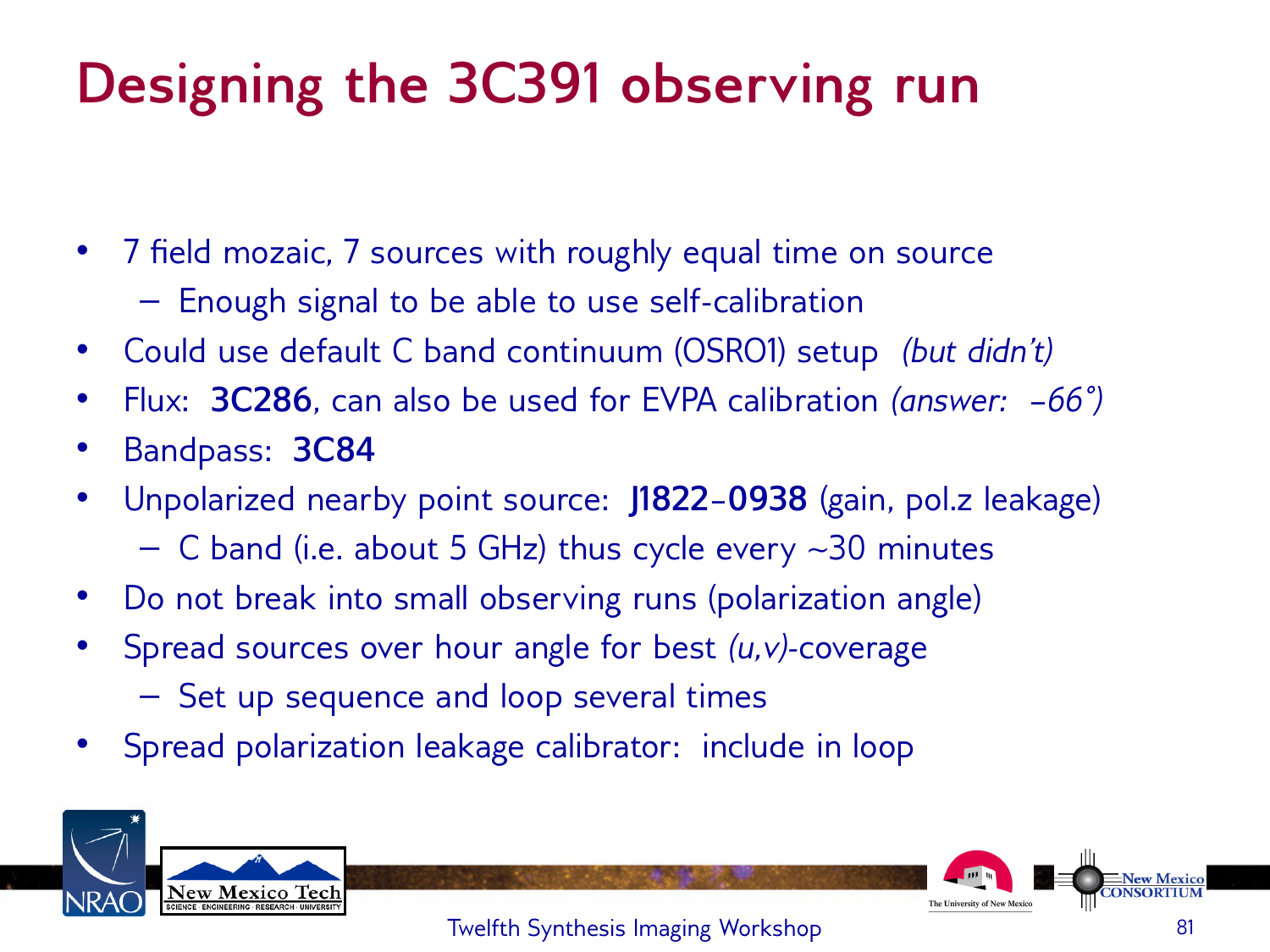

# Designing the 3C391 observing run
7 field mozaic, 7 sources with roughly equal time on source
Enough signal to be able to use self-calibration
Could use default C band continuum (OSRO1) setup  (but didn’t)
Flux:  3C286, can also be used for EVPA calibration (answer:  –66˚)
Bandpass:  3C84
Unpolarized nearby point source:  J1822–0938 (gain, pol.z leakage)
C band (i.e. about 5 GHz) thus cycle every ~30 minutes
Do not break into small observing runs (polarization angle)
Spread sources over hour angle for best (u,v)-coverage
Set up sequence and loop several times
Spread polarization leakage calibrator:  include in loop

Twelfth Synthesis Imaging Workshop
81